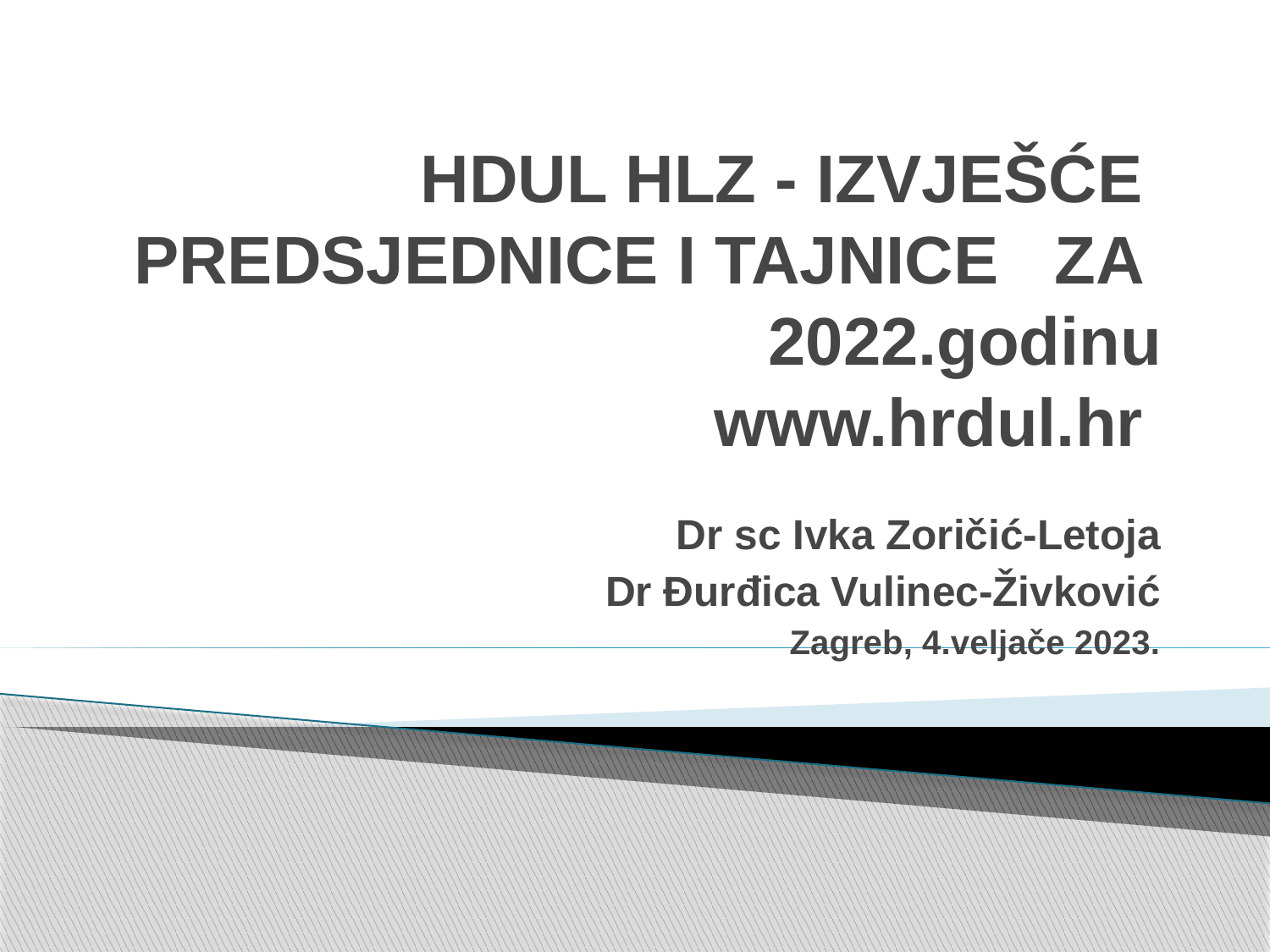

# HDUL HLZ - IZVJEŠĆE  PREDSJEDNICE I TAJNICE   ZA  2022.godinu www.hrdul.hr
Dr sc Ivka Zoričić-Letoja
Dr Đurđica Vulinec-Živković
Zagreb, 4.veljače 2023.